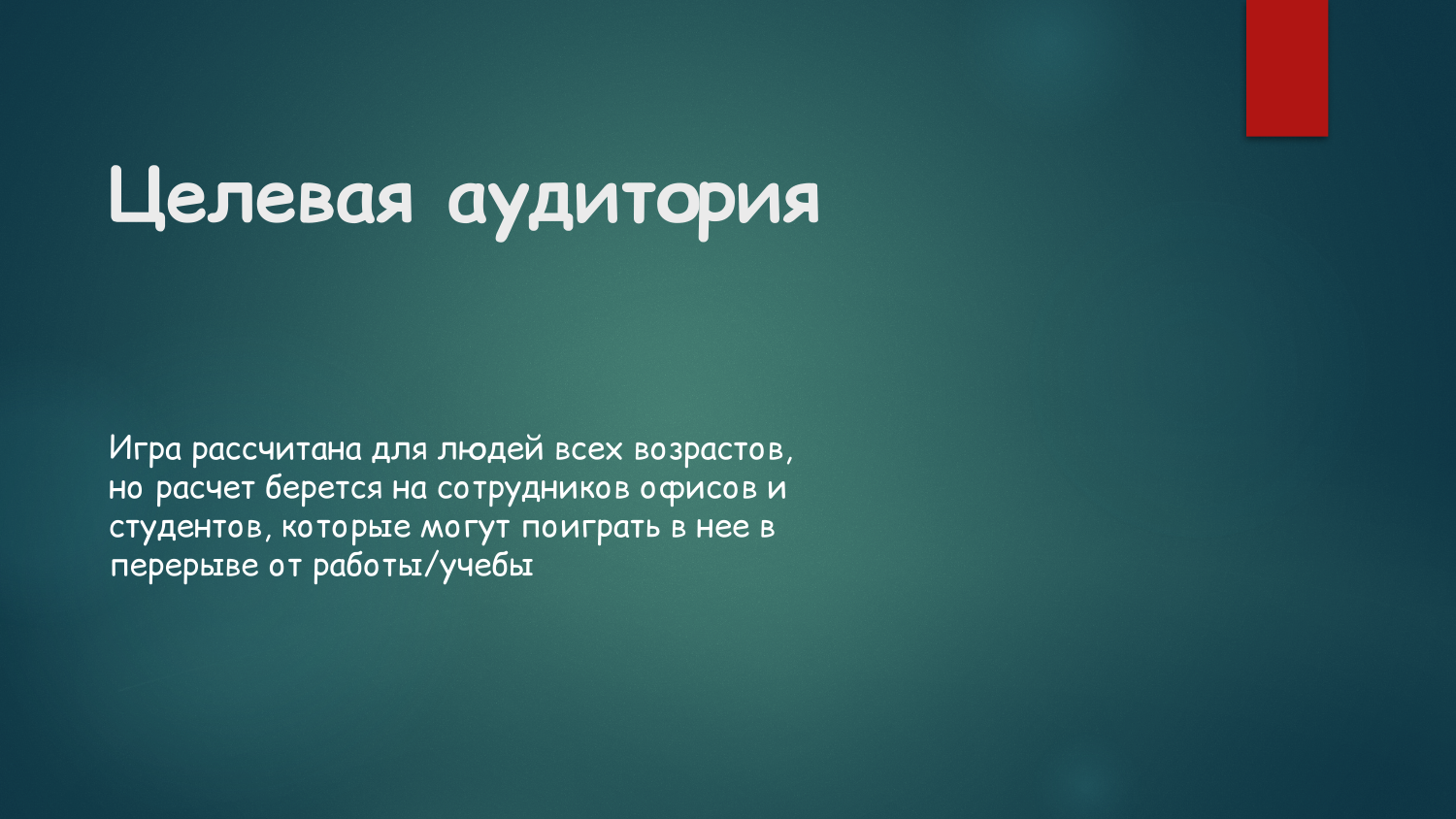

# Целевая аудитория
Игра рассчитана для людей всех возрастов, но расчет берется на сотрудников офисов и студентов, которые могут поиграть в нее в перерыве от работы/учебы